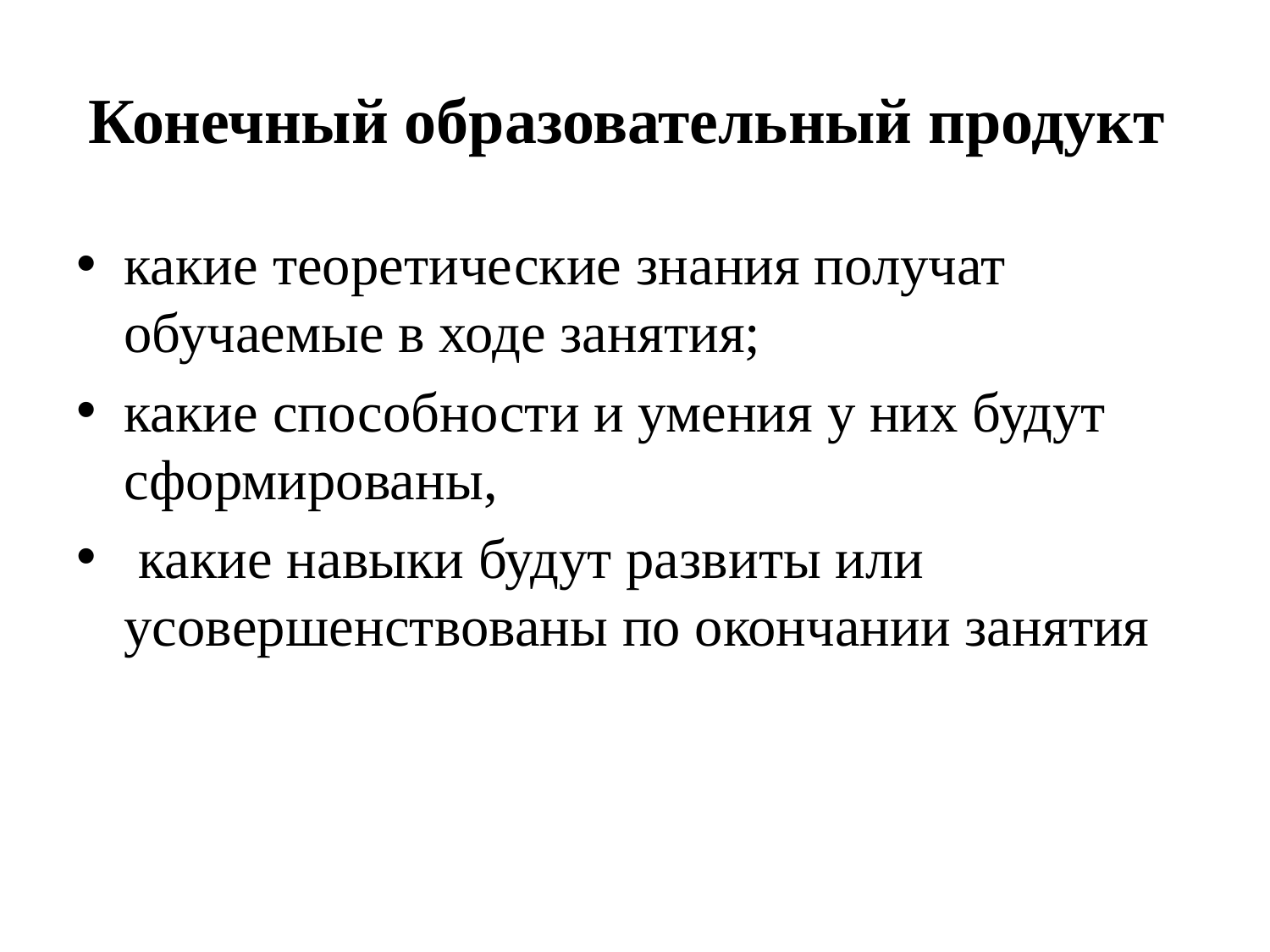

# Конечный образовательный продукт
какие теоретические знания получат обучаемые в ходе занятия;
какие способности и умения у них будут сформированы,
 какие навыки будут развиты или усовершенствованы по окончании занятия